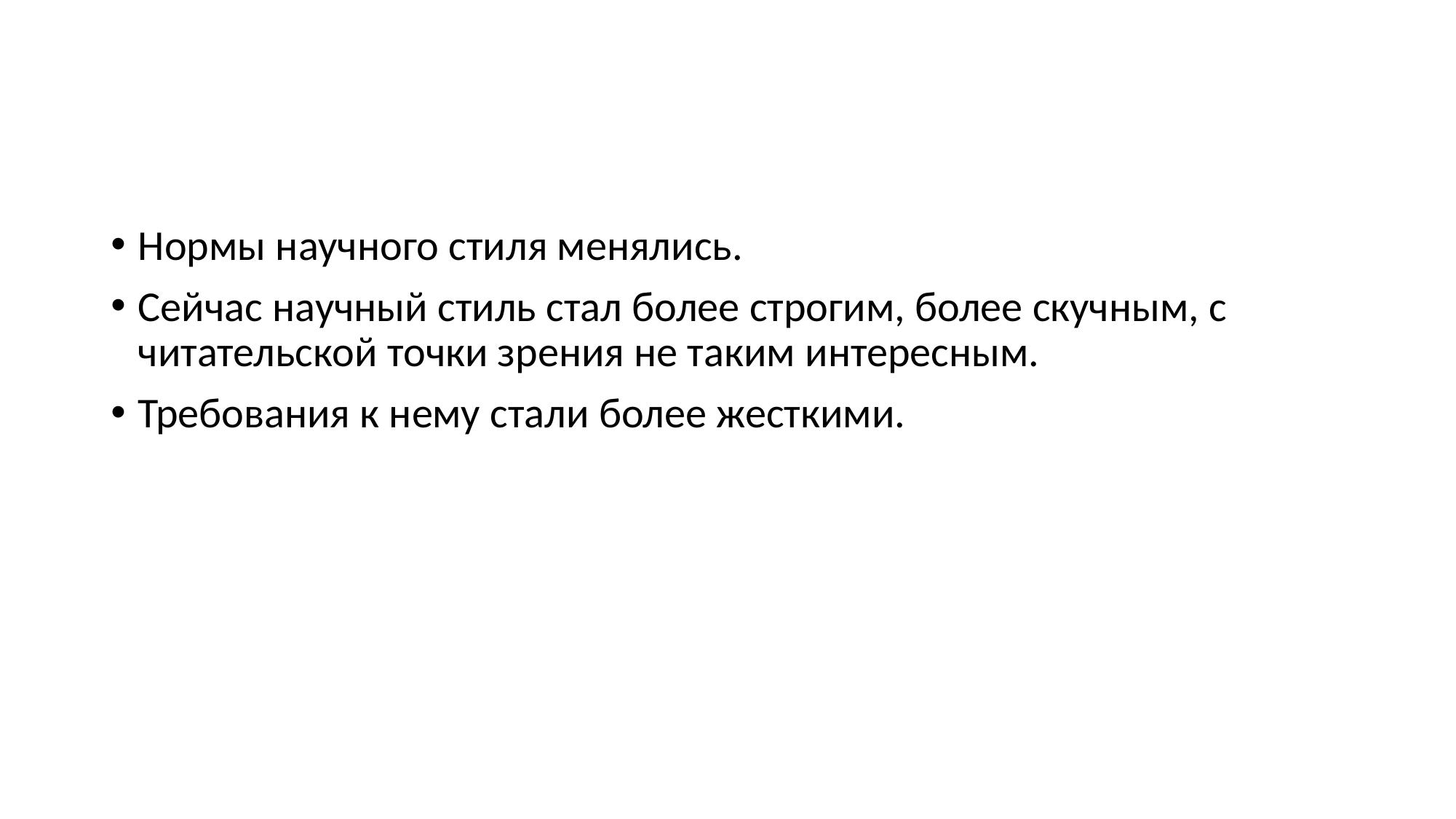

#
Нормы научного стиля менялись.
Сейчас научный стиль стал более строгим, более скучным, с читательской точки зрения не таким интересным.
Требования к нему стали более жесткими.